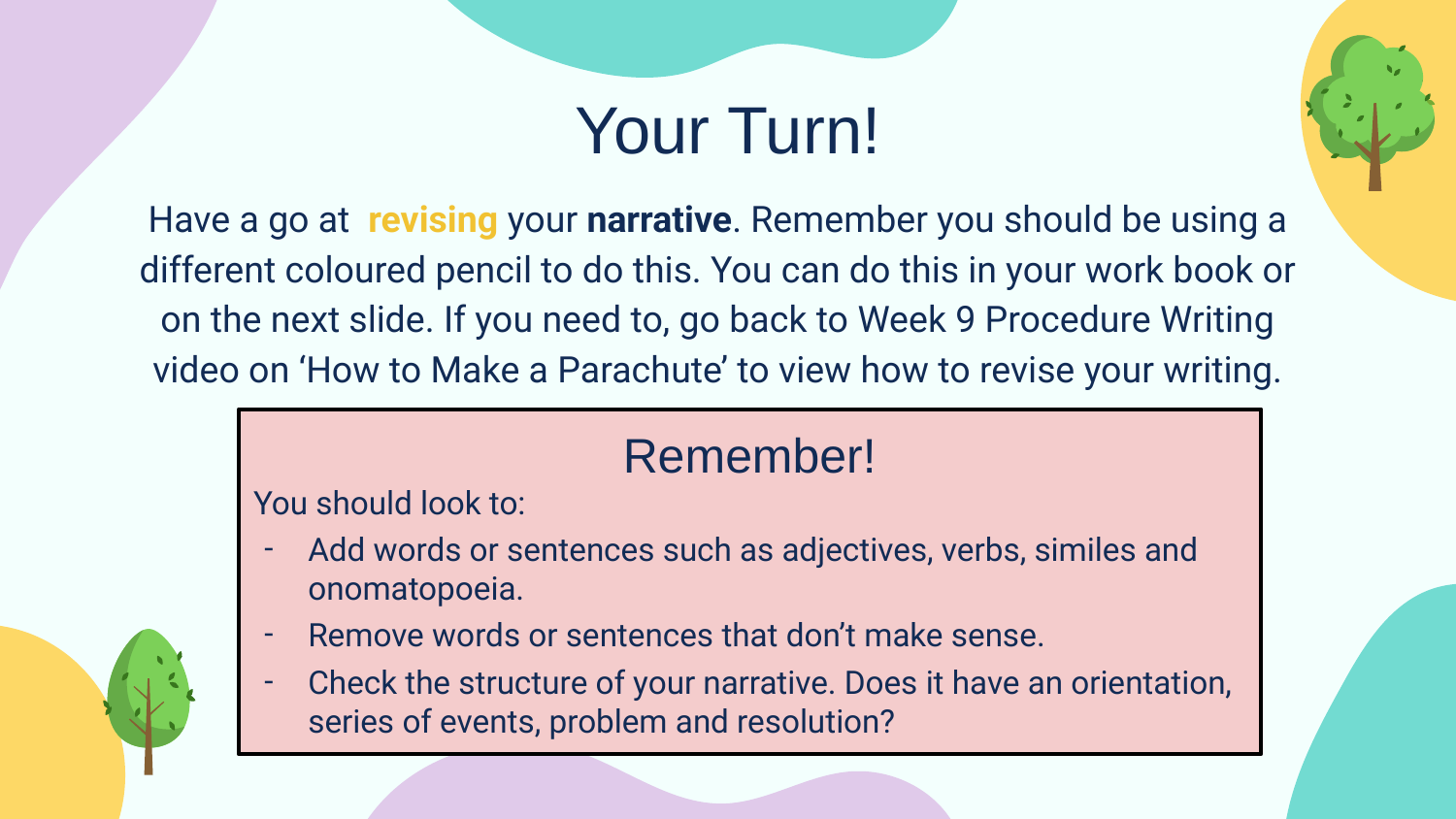

Your Turn!
Have a go at  revising your narrative. Remember you should be using a different coloured pencil to do this. You can do this in your work book or on the next slide. If you need to, go back to Week 9 Procedure Writing video on ‘How to Make a Parachute’ to view how to revise your writing.

Remember!
You should look to:
Add words or sentences such as adjectives, verbs, similes and onomatopoeia.
Remove words or sentences that don’t make sense.
Check the structure of your narrative. Does it have an orientation, series of events, problem and resolution?